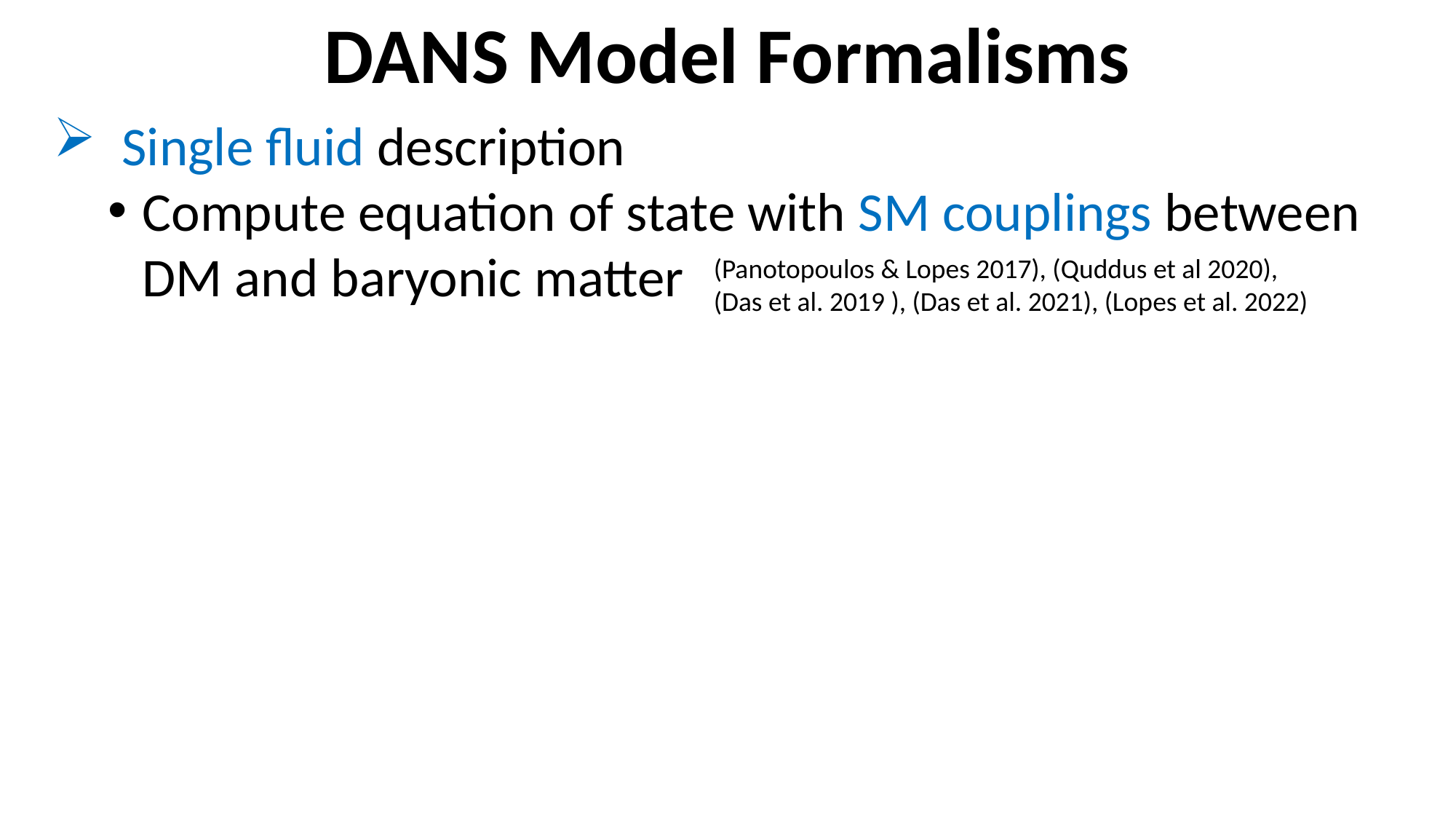

# DANS Model Formalisms
Single fluid description
Compute equation of state with SM couplings between DM and baryonic matter
(Panotopoulos & Lopes 2017), (Quddus et al 2020),
(Das et al. 2019 ), (Das et al. 2021), (Lopes et al. 2022)